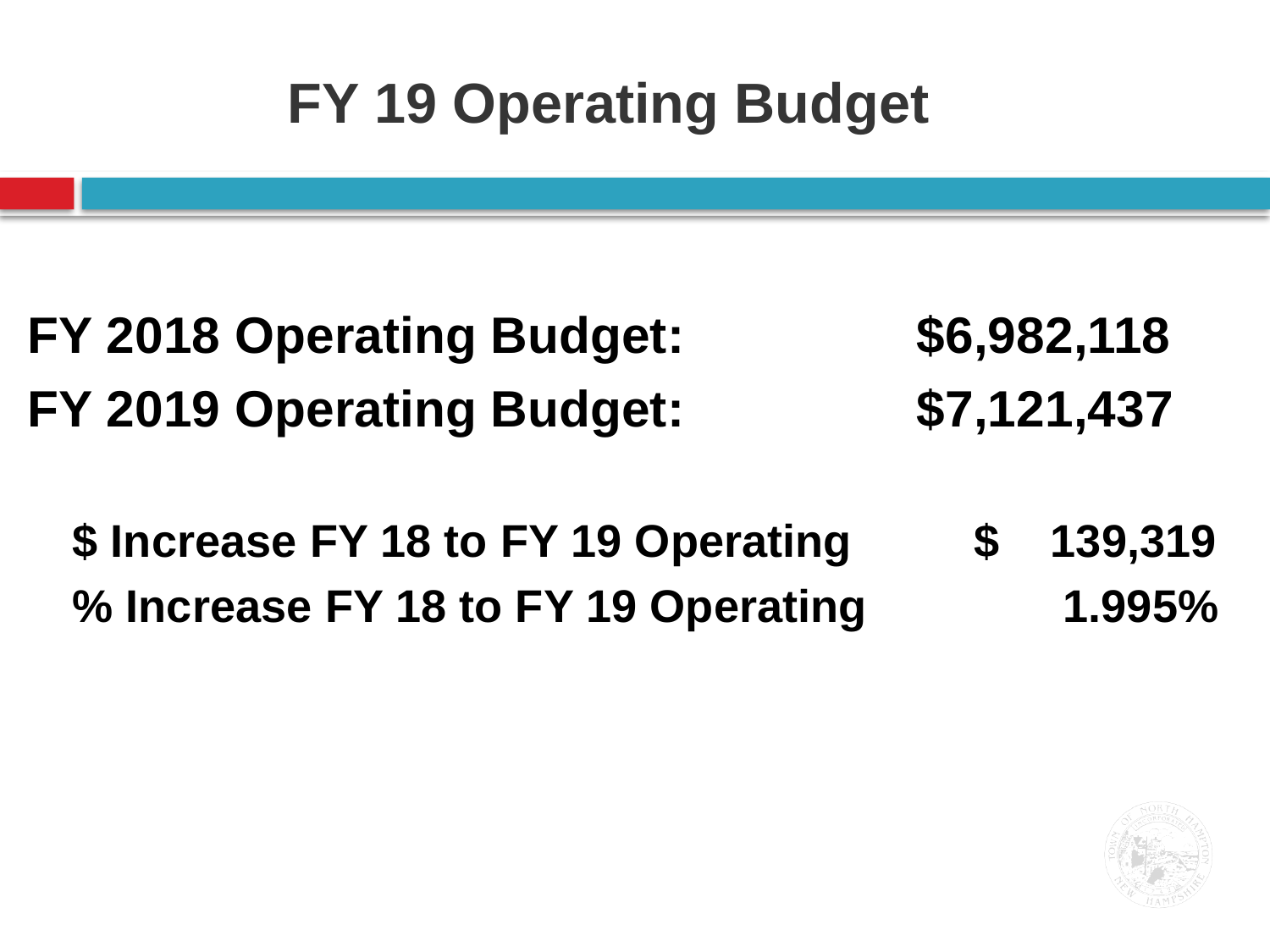

# FY 19 Operating Budget

FY 2018 Operating Budget:		$6,982,118
FY 2019 Operating Budget:		$7,121,437

$ Increase FY 18 to FY 19 Operating	 $    139,319
% Increase FY 18 to FY 19 Operating	        1.995%